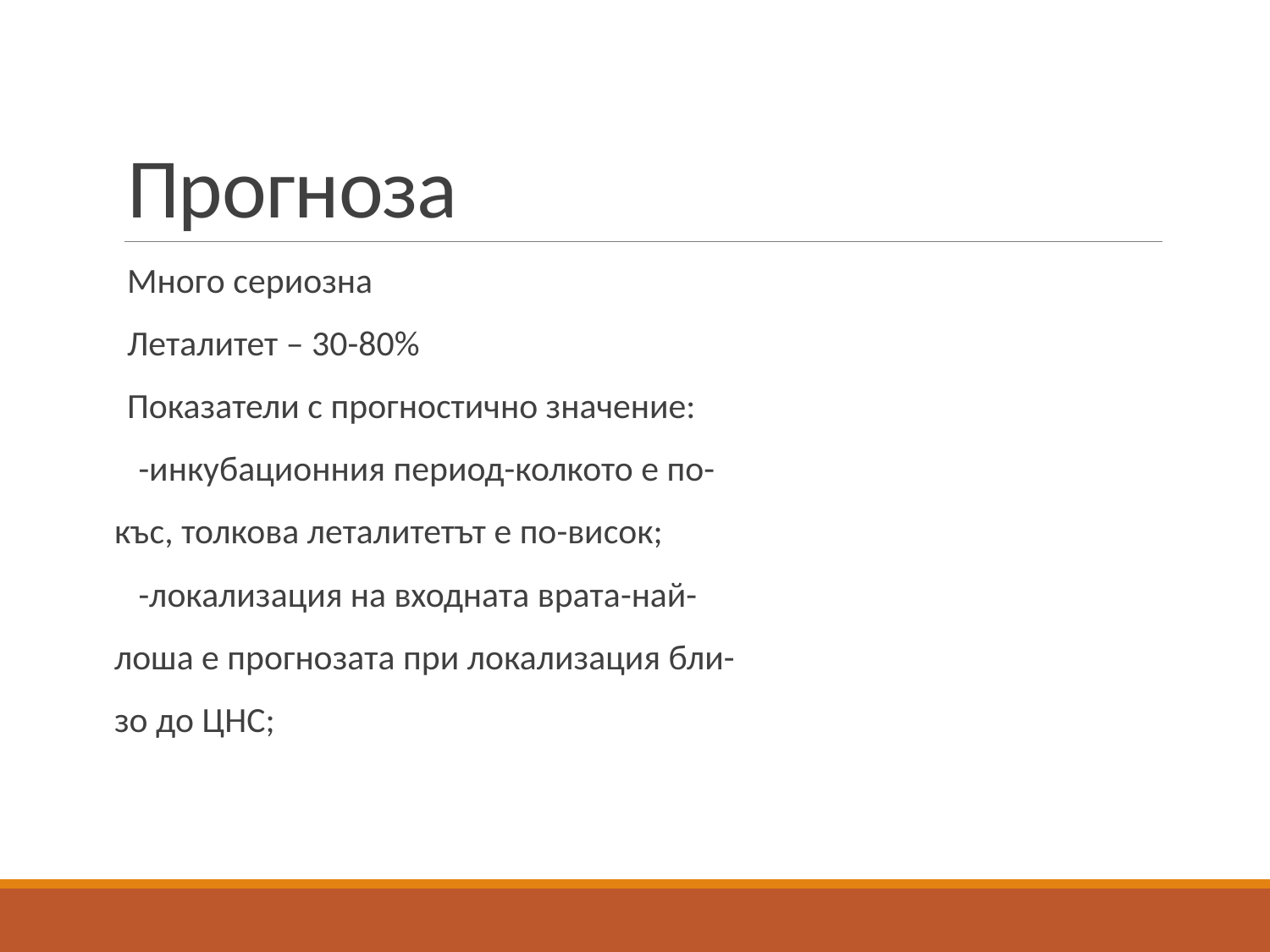

# Прогноза
Много сериозна
Леталитет – 30-80%
Показатели с прогностично значение:
   -инкубационния период-колкото е по-
къс, толкова леталитетът е по-висок;
   -локализация на входната врата-най-
лоша е прогнозата при локализация бли-
зо до ЦНС;